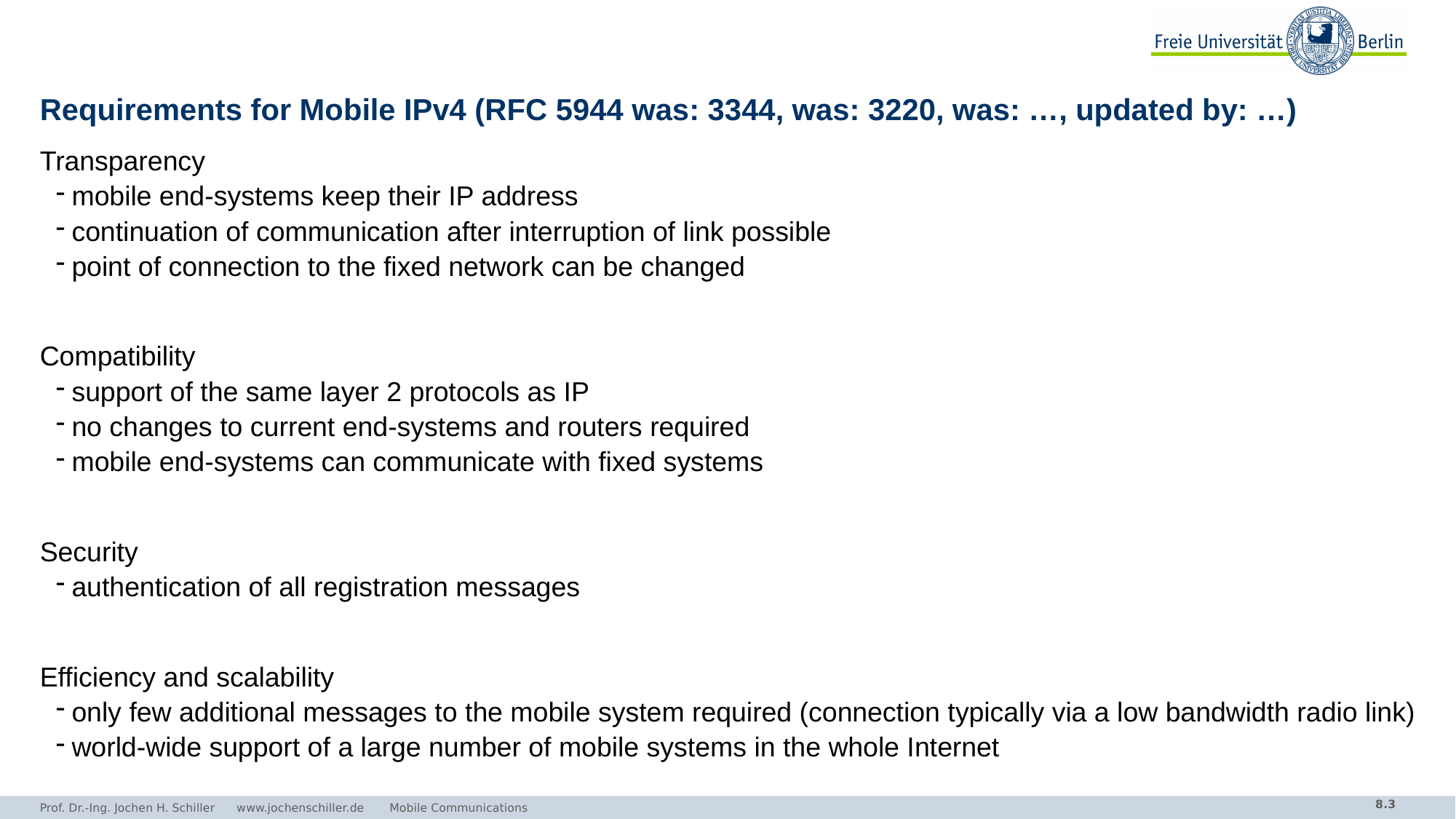

# Requirements for Mobile IPv4 (RFC 5944 was: 3344, was: 3220, was: …, updated by: …)
Transparency
mobile end-systems keep their IP address
continuation of communication after interruption of link possible
point of connection to the fixed network can be changed

Compatibility
support of the same layer 2 protocols as IP
no changes to current end-systems and routers required
mobile end-systems can communicate with fixed systems

Security
authentication of all registration messages

Efficiency and scalability
only few additional messages to the mobile system required (connection typically via a low bandwidth radio link)
world-wide support of a large number of mobile systems in the whole Internet
Prof. Dr.-Ing. Jochen H. Schiller      www.jochenschiller.de       Mobile Communications